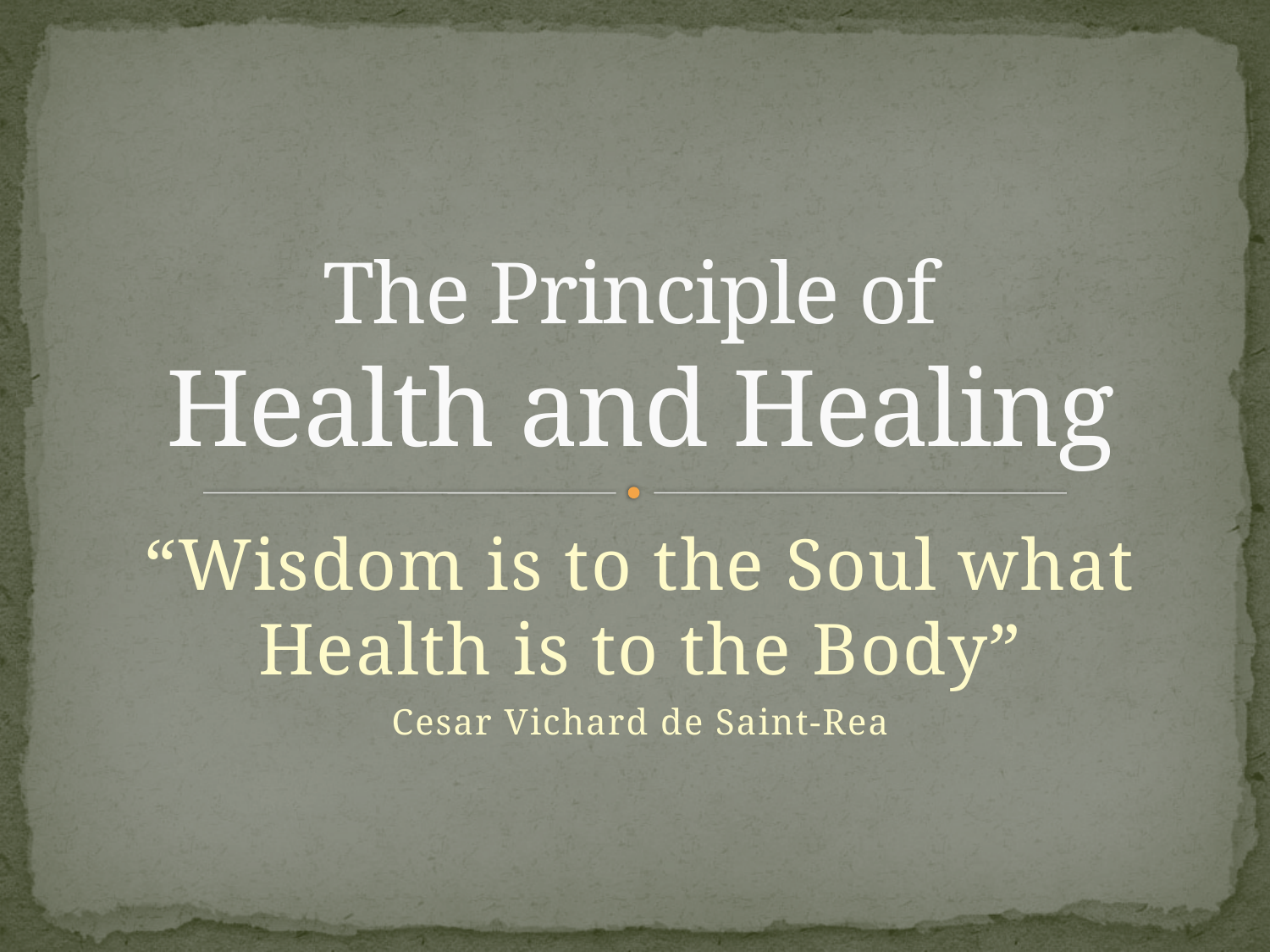

# The Principle of Health and Healing
“Wisdom is to the Soul what Health is to the Body”
Cesar Vichard de Saint-Rea